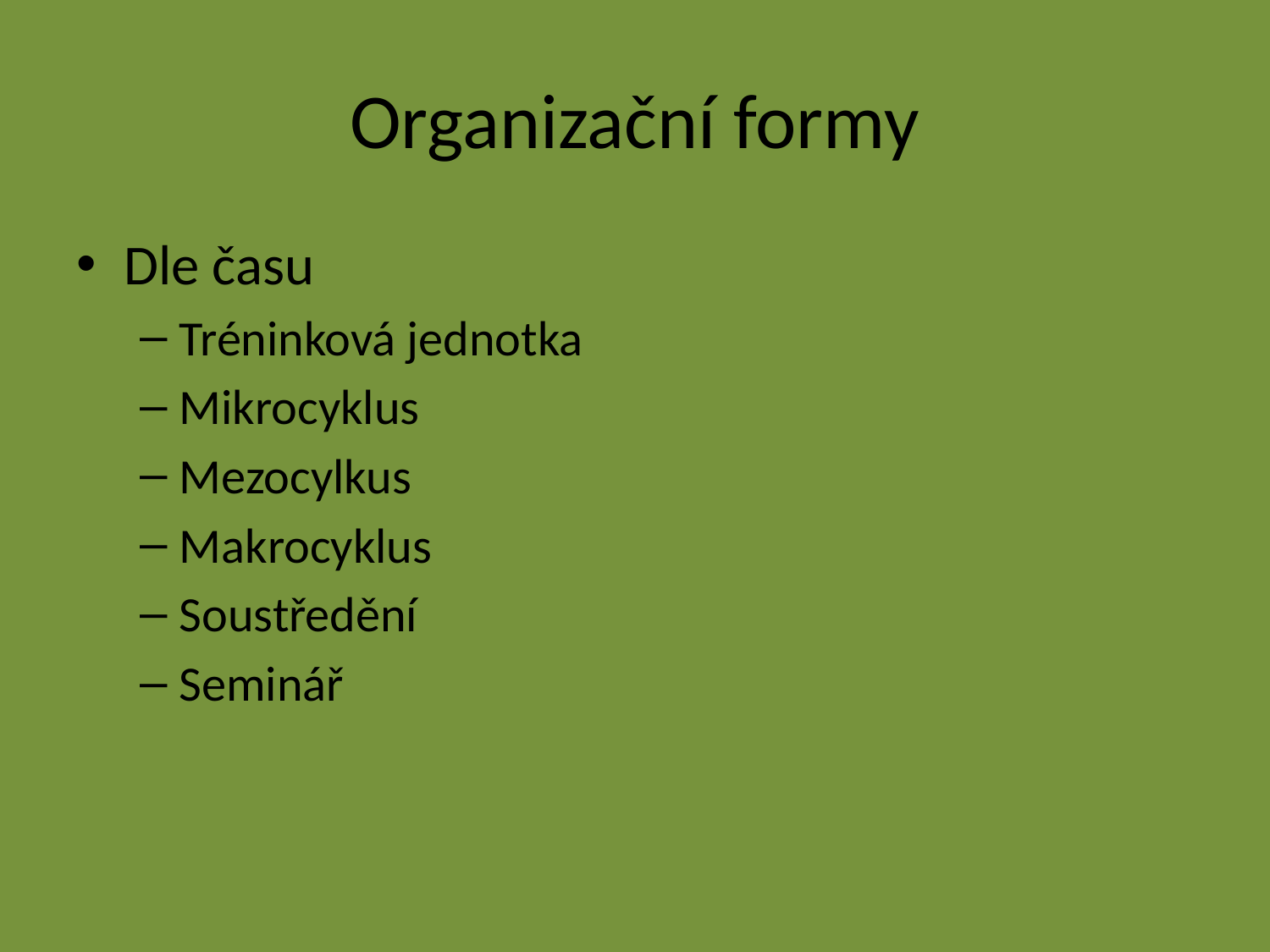

# Organizační formy
Dle času
Tréninková jednotka
Mikrocyklus
Mezocylkus
Makrocyklus
Soustředění
Seminář